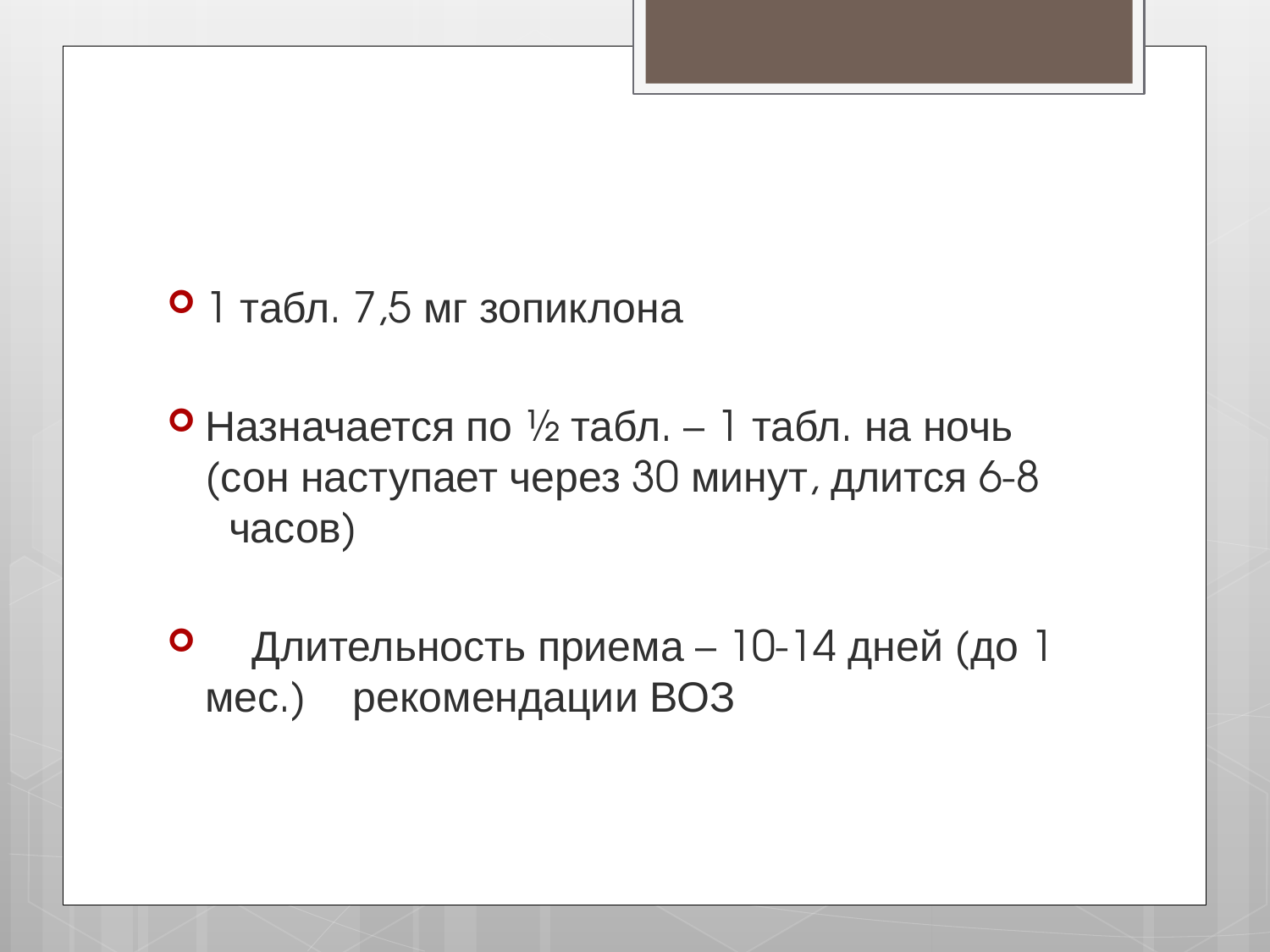

1 табл. 7,5 мг зопиклона

Назначается по ½ табл. – 1 табл. на ночь (сон наступает через 30 минут, длится 6-8     часов)

    Длительность приема – 10-14 дней (до 1 мес.)    рекомендации ВОЗ